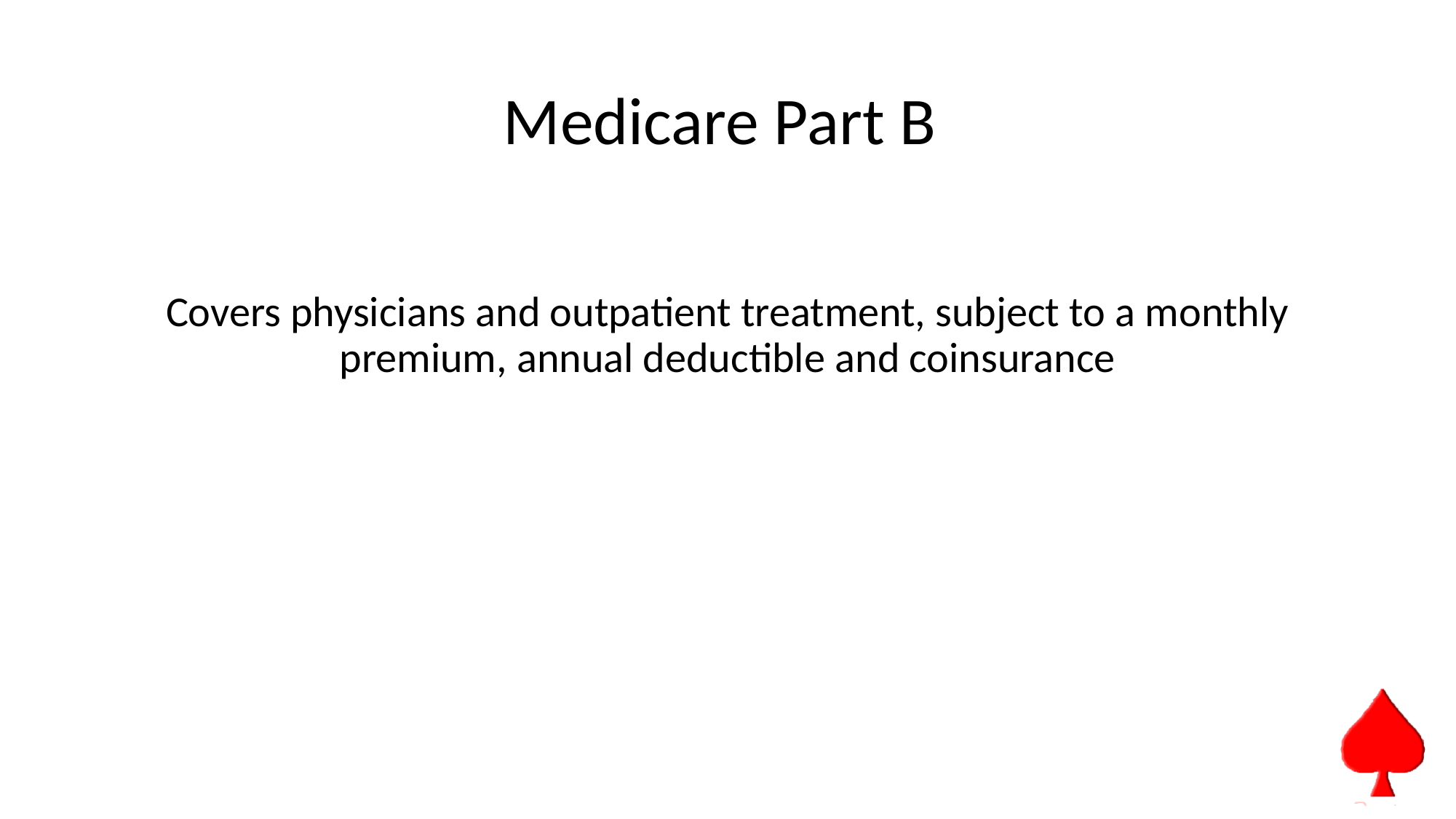

# Medicare Part B

Covers physicians and outpatient treatment, subject to a monthly premium, annual deductible and coinsurance